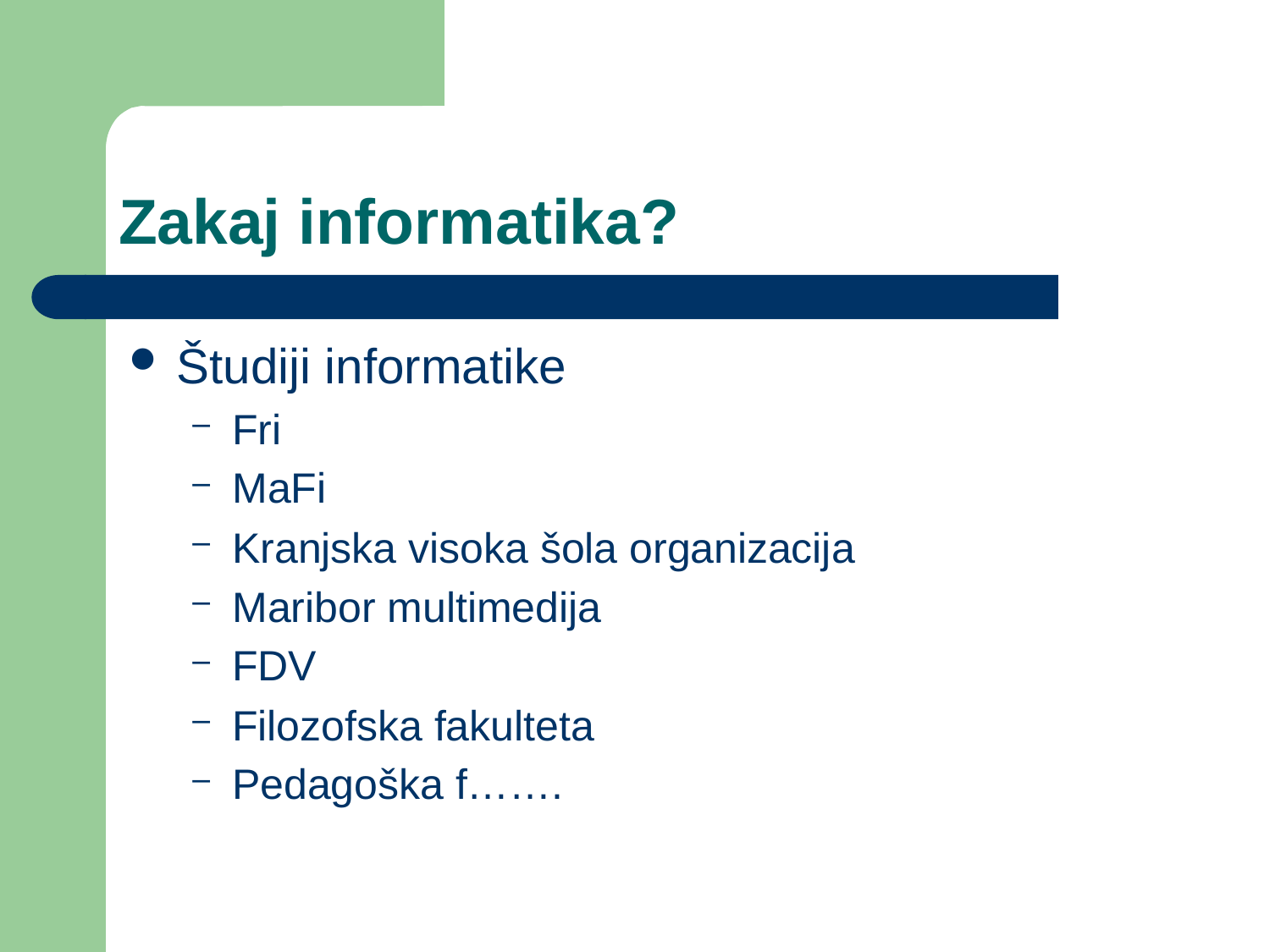

# Zakaj informatika?
Študiji informatike
Fri
MaFi
Kranjska visoka šola organizacija
Maribor multimedija
FDV
Filozofska fakulteta
Pedagoška f…….